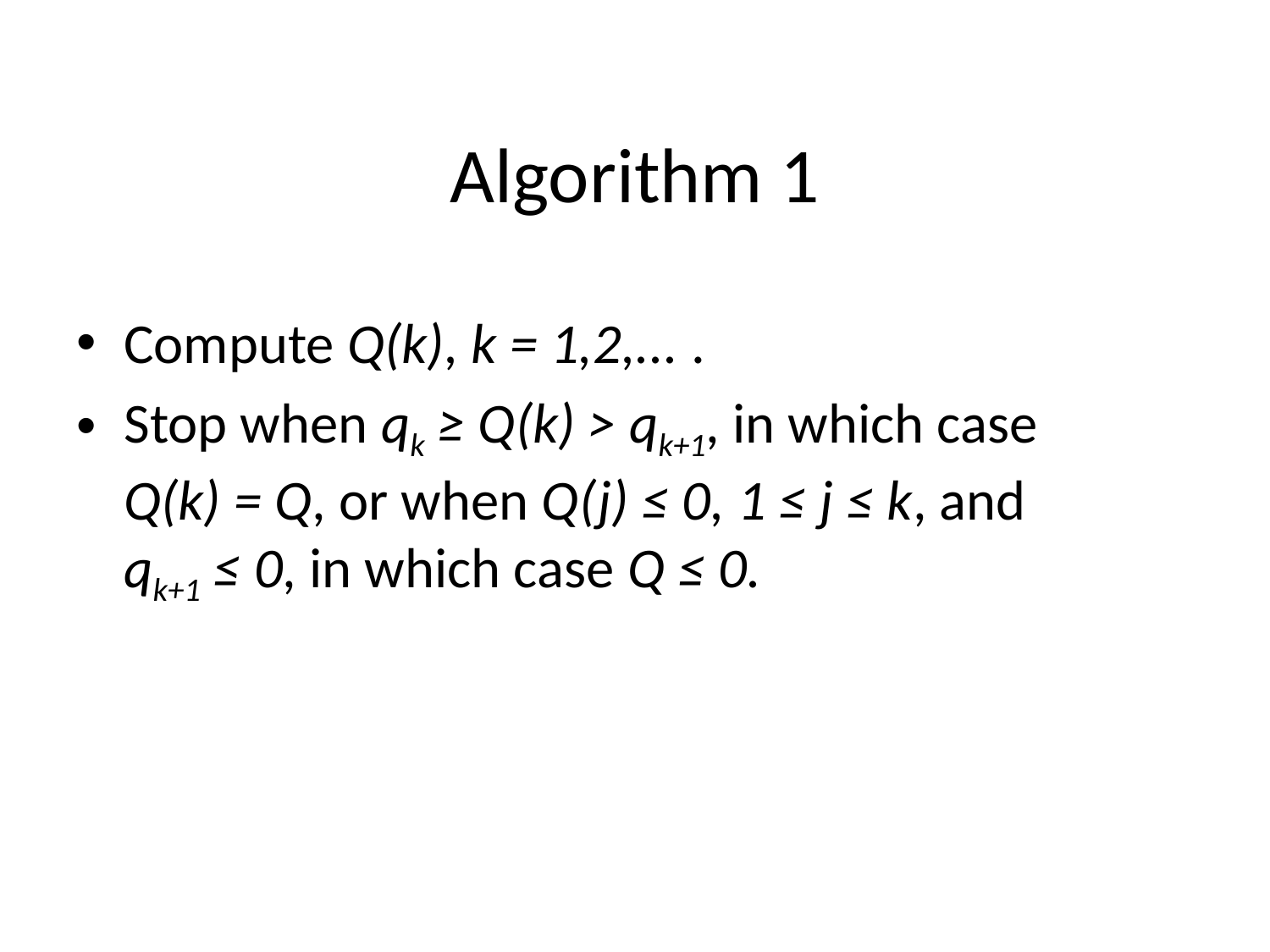

# Algorithm 1

Compute Q(k), k = 1,2,... .
Stop when qk ≥ Q(k) > qk+1, in which case     Q(k) = Q, or when Q(j) ≤ 0, 1 ≤ j ≤ k, and          qk+1 ≤ 0, in which case Q ≤ 0.